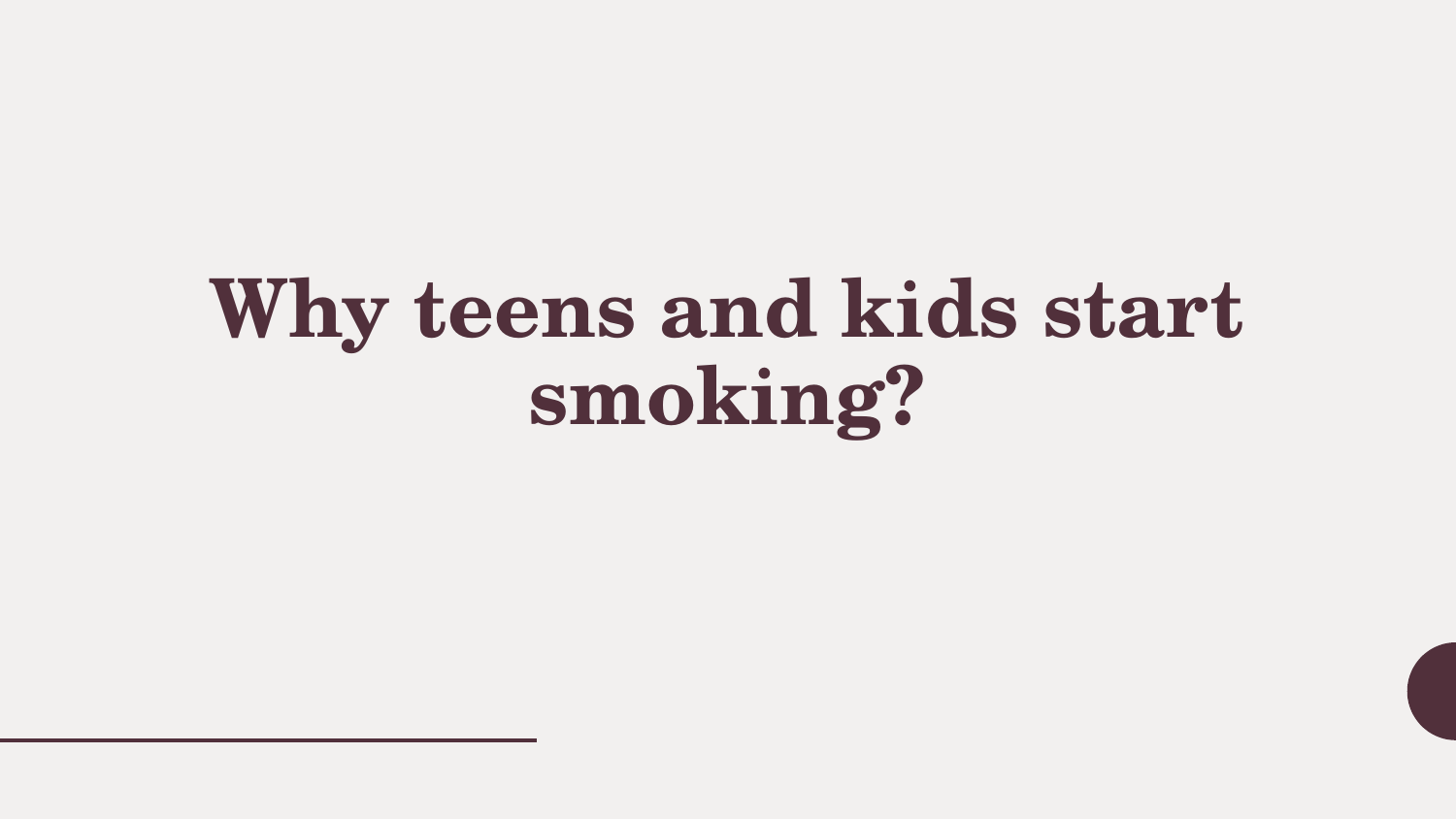

# Why teens and kids start smoking?